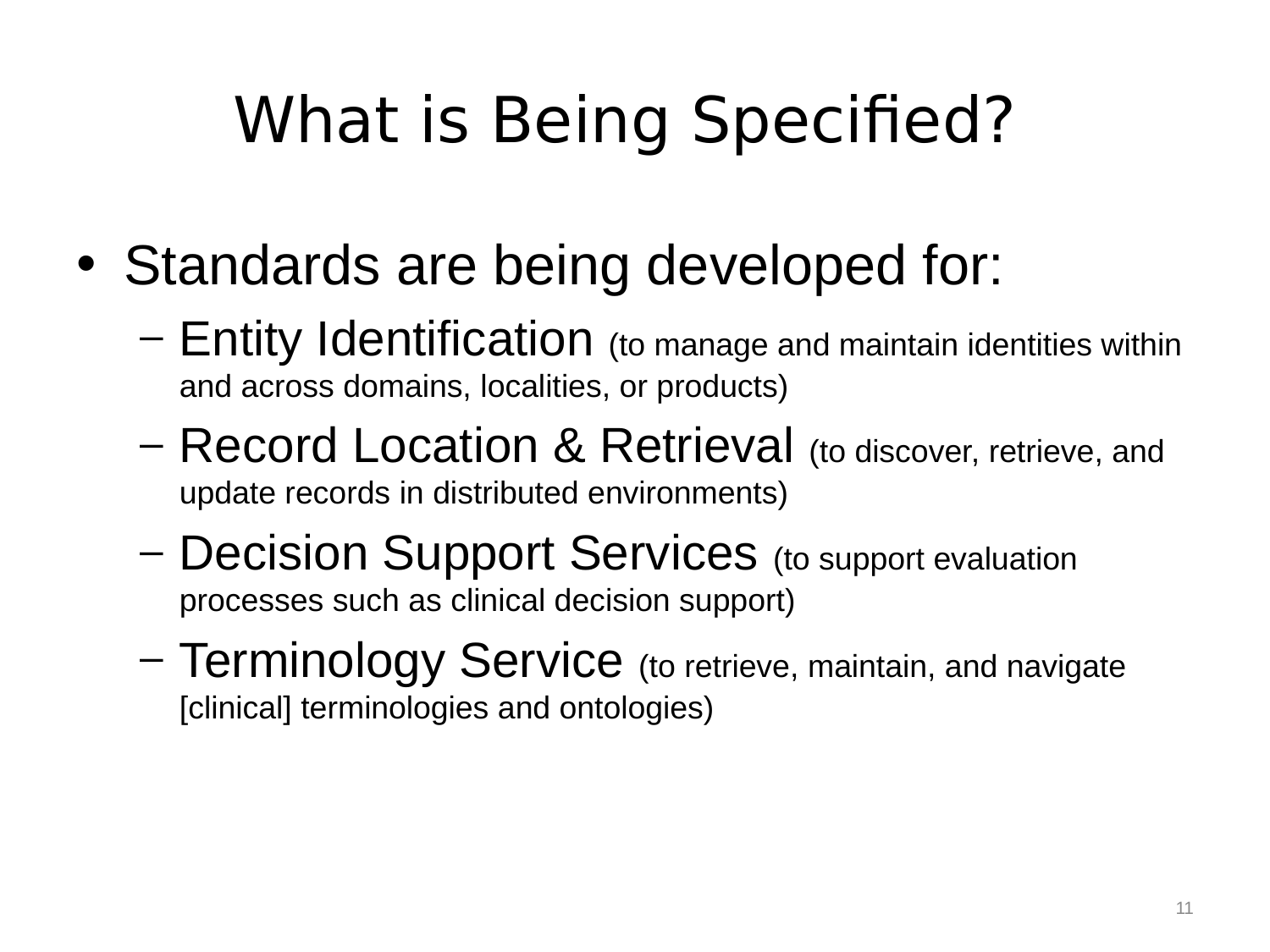

# What is Being Specified?
Standards are being developed for:
Entity Identification (to manage and maintain identities within and across domains, localities, or products)
Record Location & Retrieval (to discover, retrieve, and update records in distributed environments)
Decision Support Services (to support evaluation processes such as clinical decision support)
Terminology Service (to retrieve, maintain, and navigate [clinical] terminologies and ontologies)

11